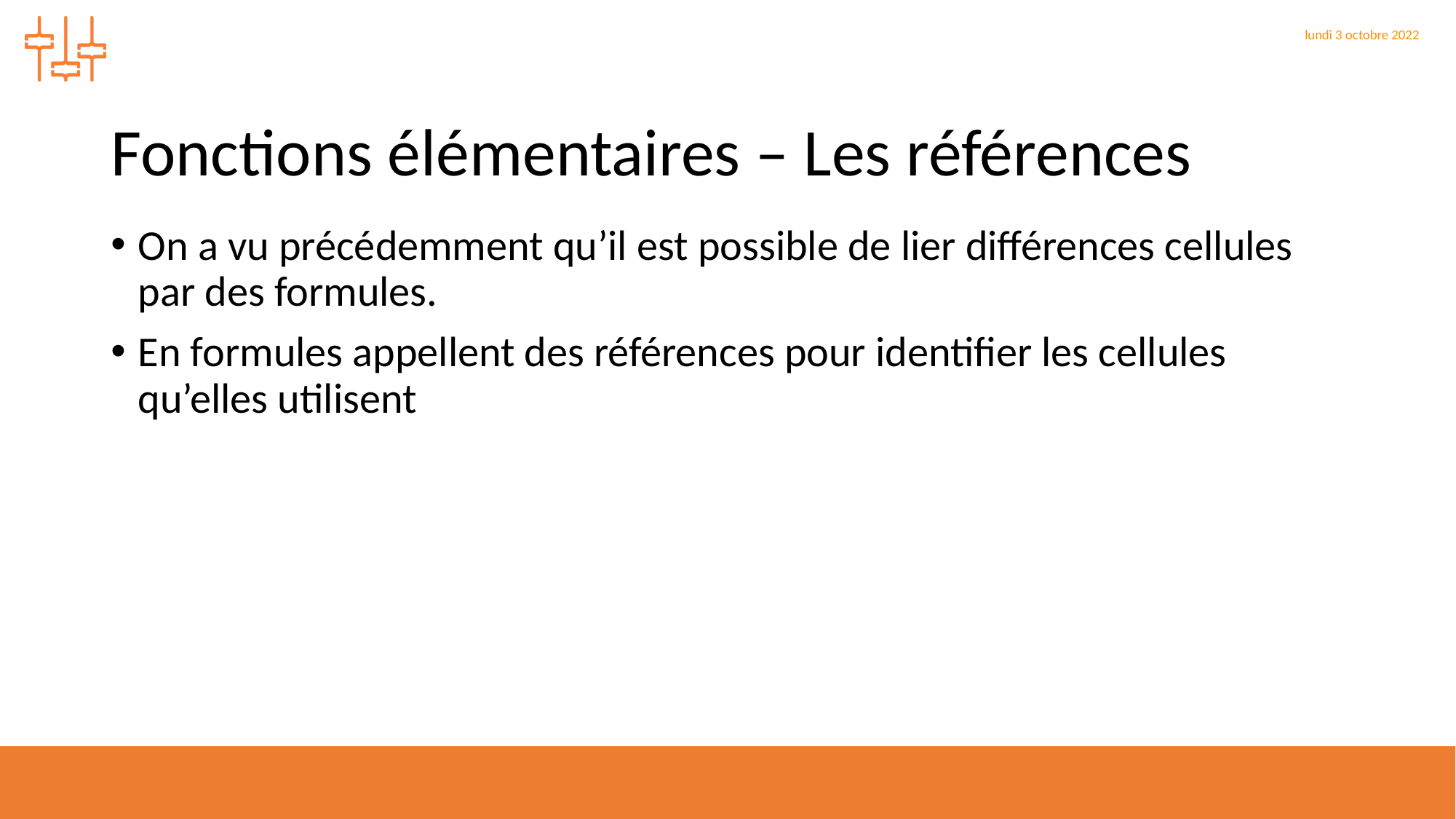

# Fonctions élémentaires – Les références
On a vu précédemment qu’il est possible de lier différences cellules par des formules.
En formules appellent des références pour identifier les cellules qu’elles utilisent